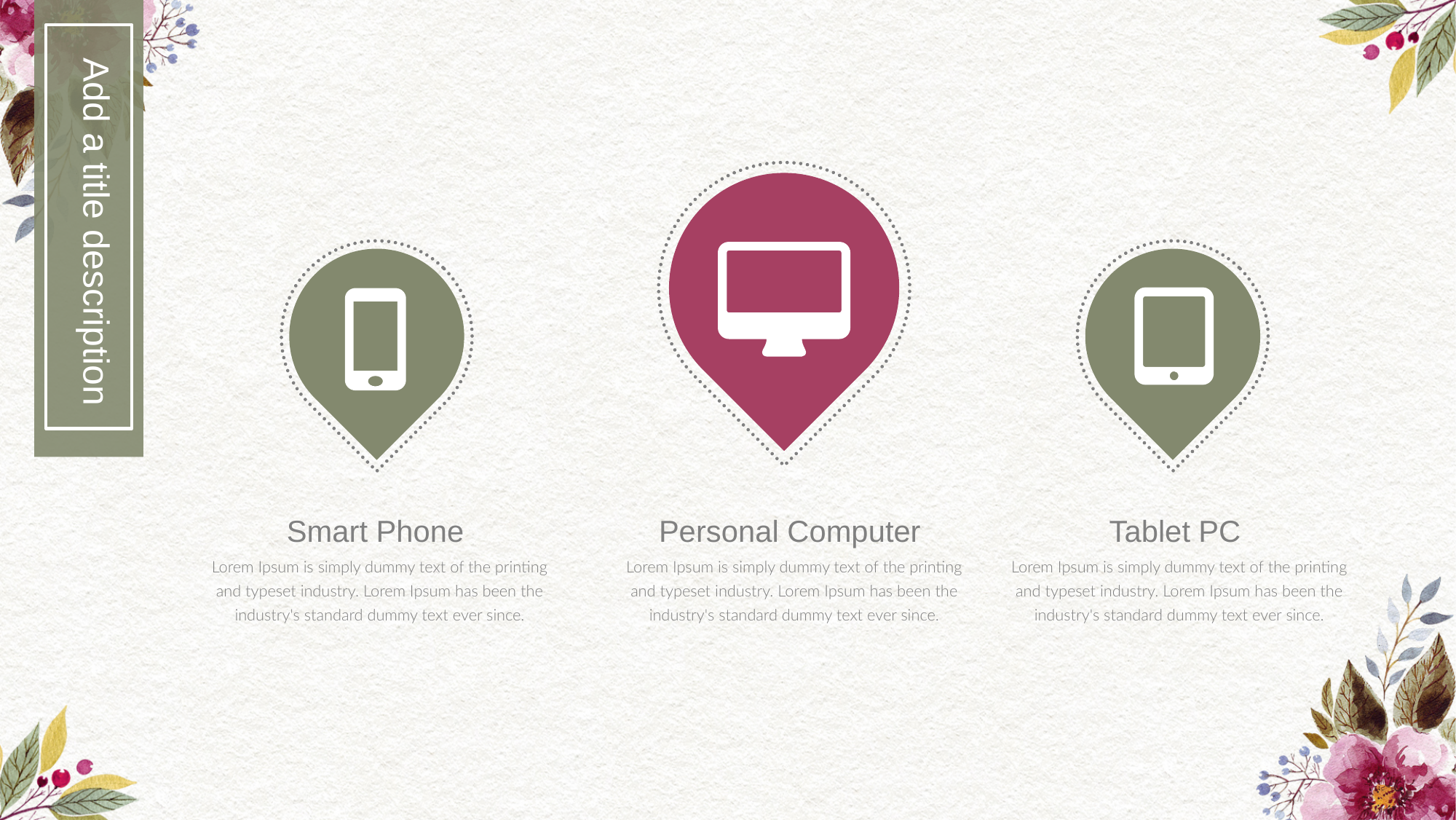

Add a title description

Smart Phone
Lorem Ipsum is simply dummy text of the printing and typeset industry. Lorem Ipsum has been the industry's standard dummy text ever since.

Personal Computer
Lorem Ipsum is simply dummy text of the printing and typeset industry. Lorem Ipsum has been the industry's standard dummy text ever since.

Tablet PC
Lorem Ipsum is simply dummy text of the printing and typeset industry. Lorem Ipsum has been the industry's standard dummy text ever since.